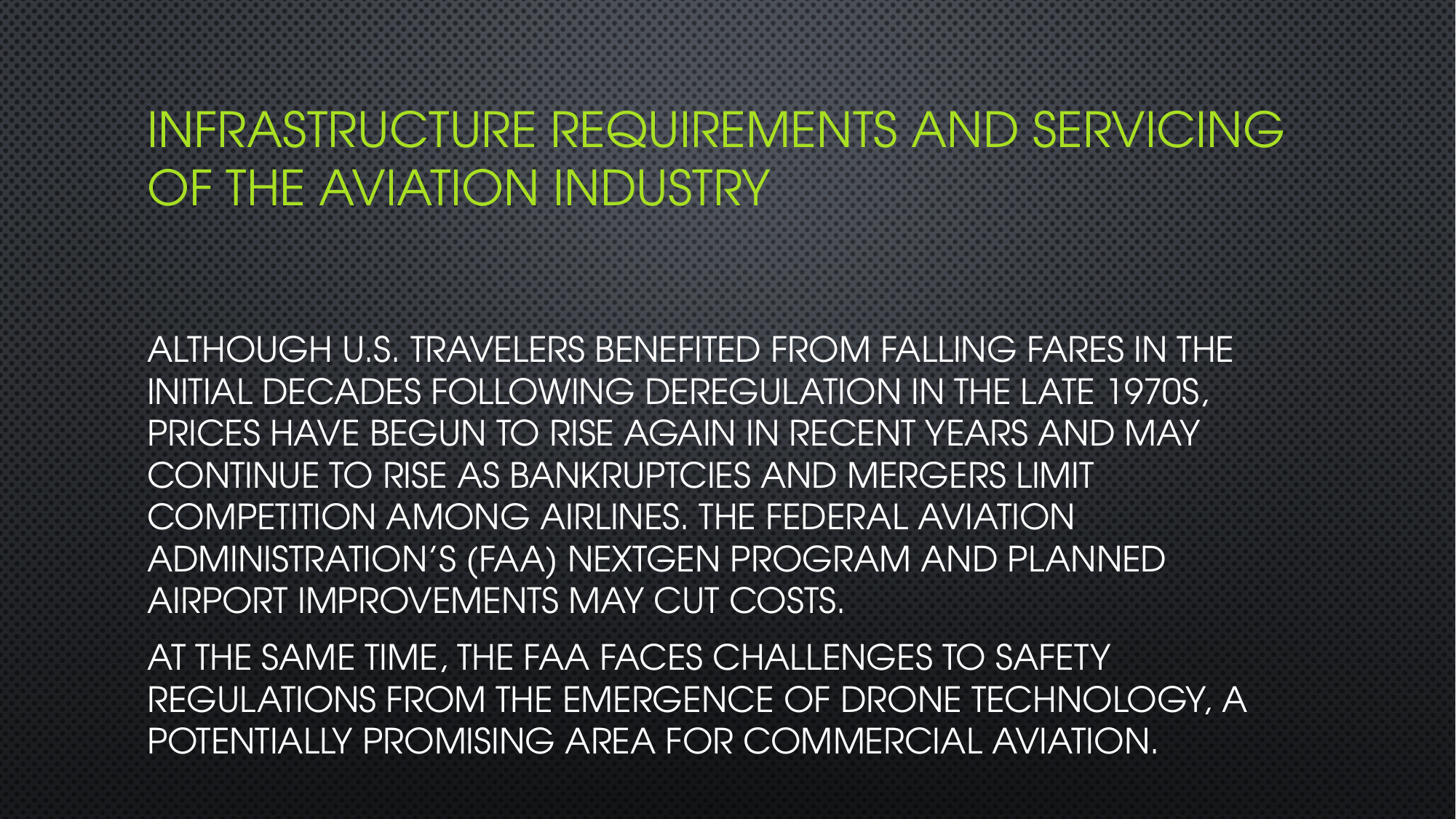

# INFRASTRUCTURE REQUIREMENTS AND SERVICING OF THE AVIATION INDUSTRY
Although U.S. travelers benefited from falling fares in the initial decades following deregulation in the late 1970s, prices have begun to rise again in recent years and may continue to rise as bankruptcies and mergers limit competition among airlines. The Federal Aviation Administration’s (FAA) NextGen program and planned airport improvements may cut costs.
At the same time, the FAA faces challenges to safety regulations from the emergence of drone technology, a potentially promising area for commercial aviation.